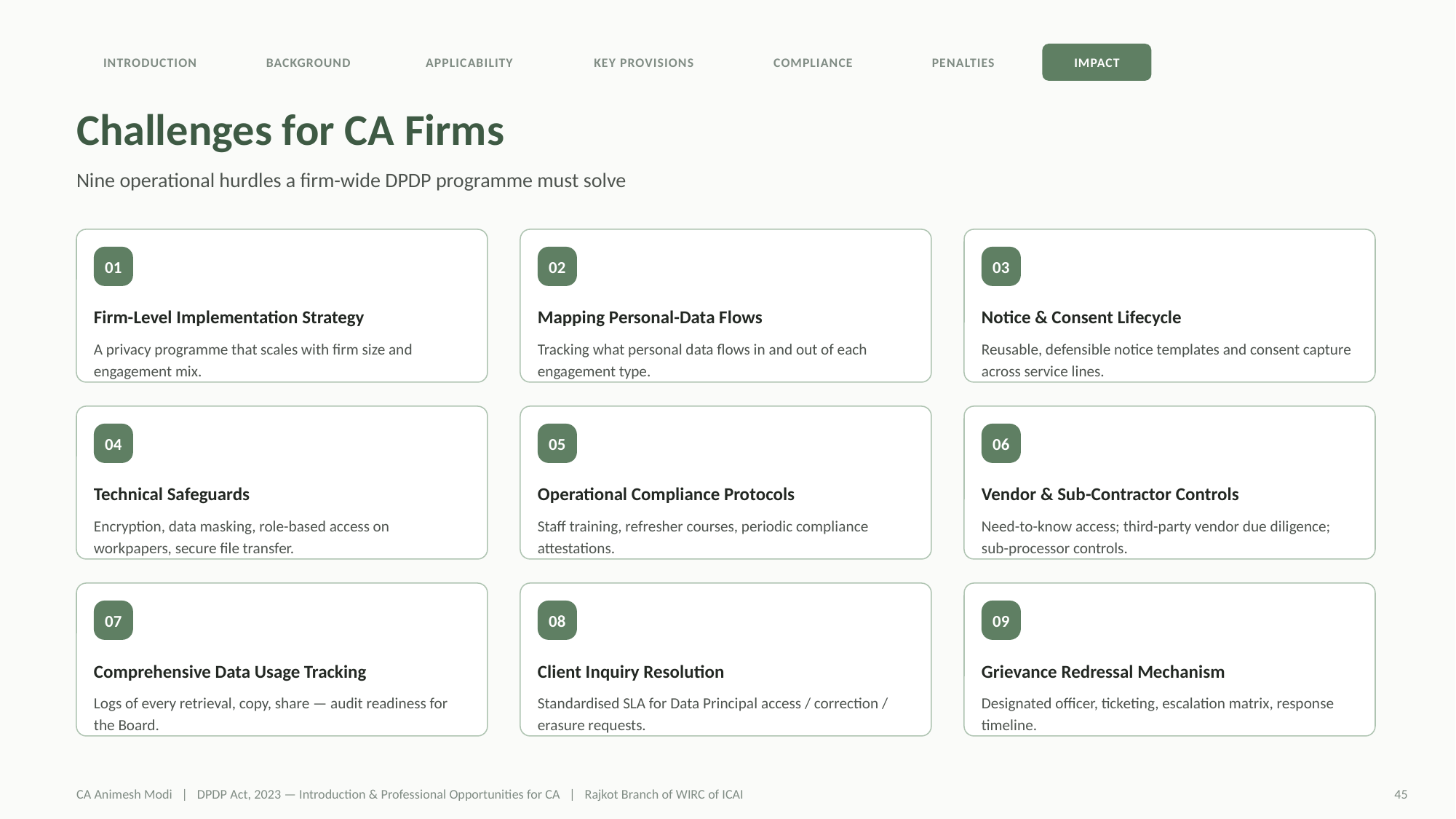

INTRODUCTION
BACKGROUND
APPLICABILITY
KEY PROVISIONS
COMPLIANCE
PENALTIES

IMPACT
Challenges for CA Firms
Nine operational hurdles a firm-wide DPDP programme must solve

01

02

03
Firm-Level Implementation Strategy
Mapping Personal-Data Flows
Notice & Consent Lifecycle
A privacy programme that scales with firm size and engagement mix.
Tracking what personal data flows in and out of each engagement type.
Reusable, defensible notice templates and consent capture across service lines.

04

05

06
Technical Safeguards
Operational Compliance Protocols
Vendor & Sub-Contractor Controls
Encryption, data masking, role-based access on workpapers, secure file transfer.
Staff training, refresher courses, periodic compliance attestations.
Need-to-know access; third-party vendor due diligence; sub-processor controls.

07

08

09
Comprehensive Data Usage Tracking
Client Inquiry Resolution
Grievance Redressal Mechanism
Logs of every retrieval, copy, share — audit readiness for the Board.
Standardised SLA for Data Principal access / correction / erasure requests.
Designated officer, ticketing, escalation matrix, response timeline.
CA Animesh Modi   |   DPDP Act, 2023 — Introduction & Professional Opportunities for CA   |   Rajkot Branch of WIRC of ICAI
45